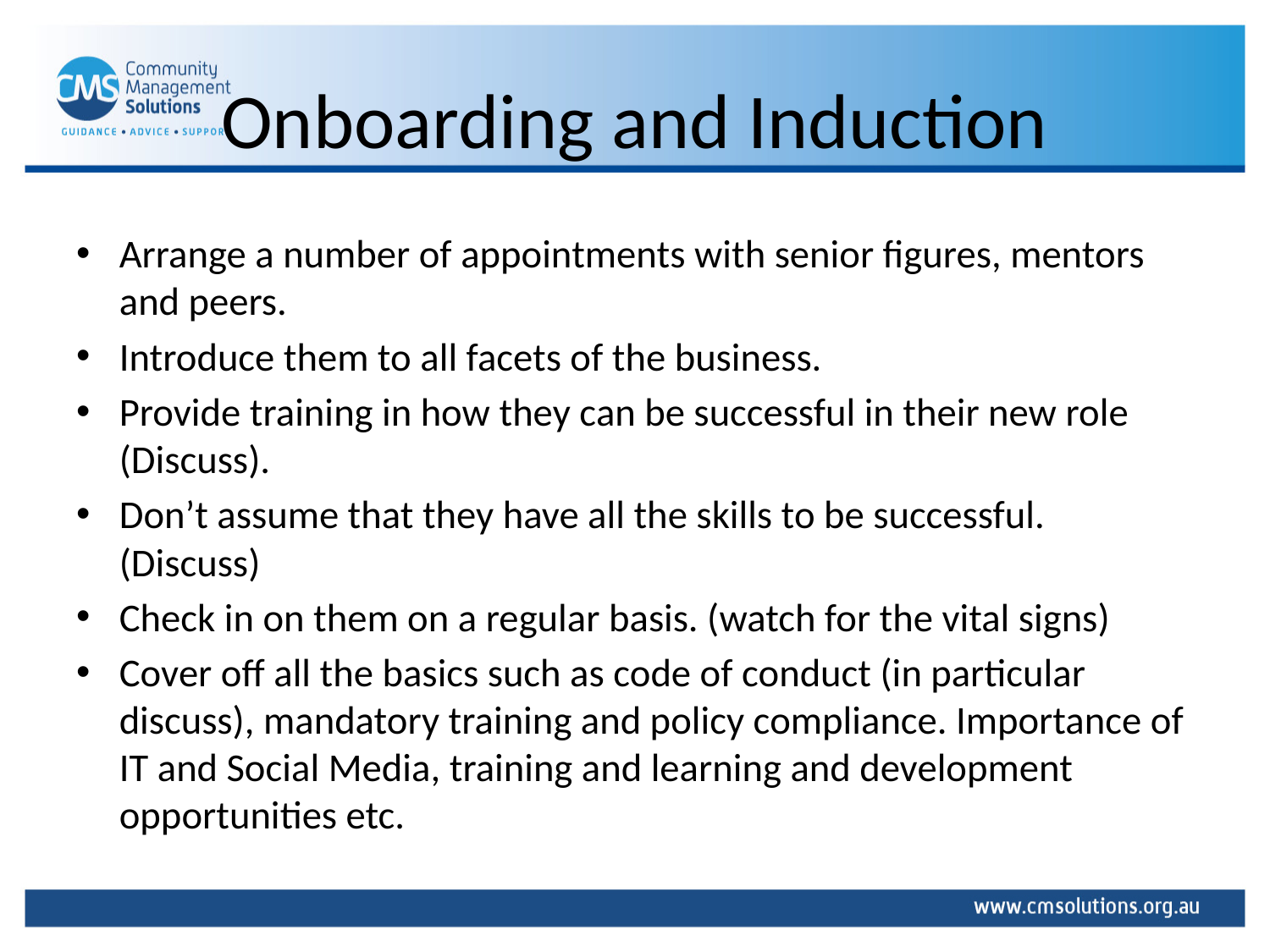

# Onboarding and Induction
Arrange a number of appointments with senior figures, mentors and peers.
Introduce them to all facets of the business.
Provide training in how they can be successful in their new role (Discuss).
Don’t assume that they have all the skills to be successful. (Discuss)
Check in on them on a regular basis. (watch for the vital signs)
Cover off all the basics such as code of conduct (in particular discuss), mandatory training and policy compliance. Importance of IT and Social Media, training and learning and development opportunities etc.